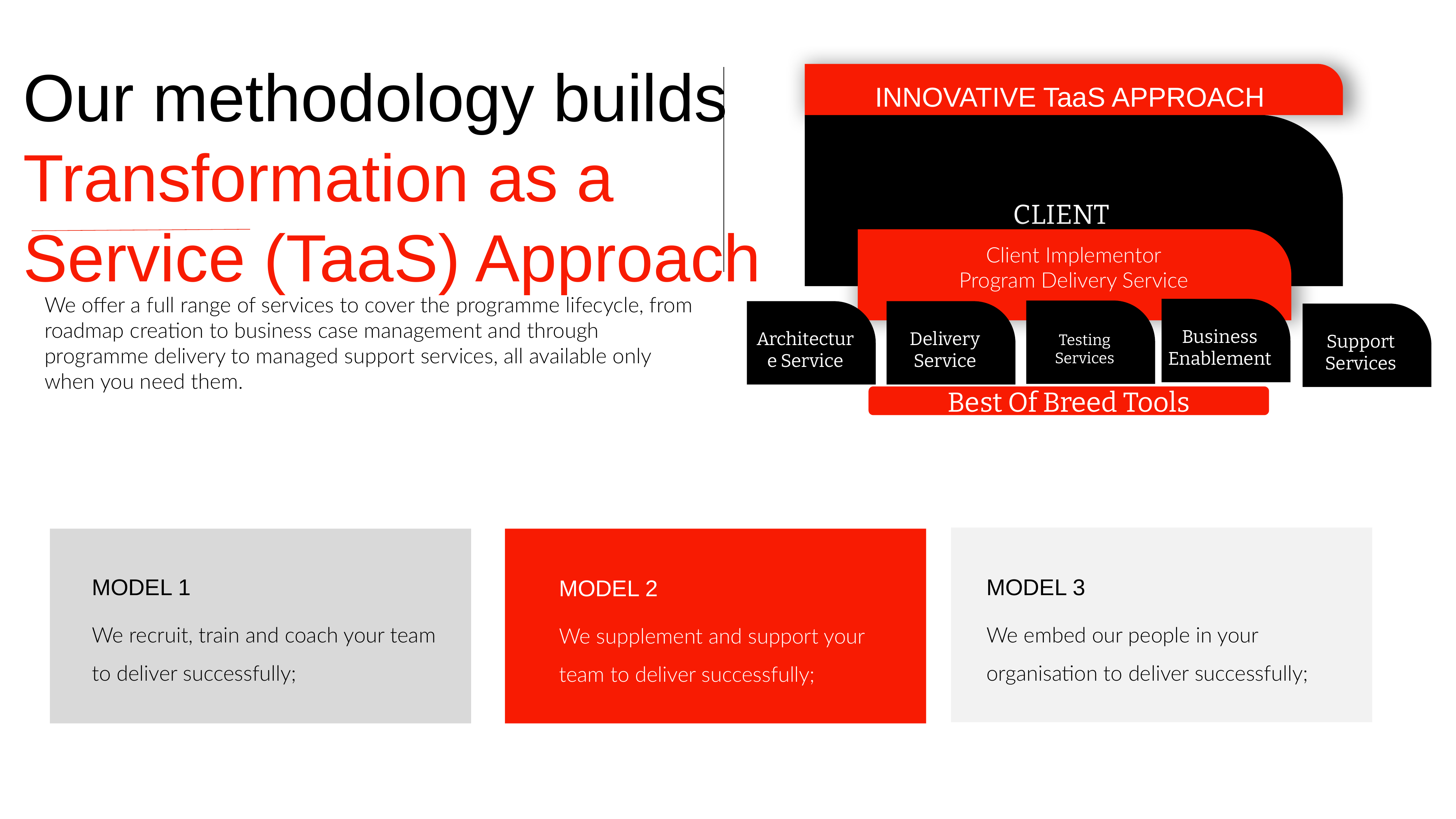

Our methodology builds Transformation as a Service (TaaS) Approach
INNOVATIVE TaaS APPROACH
CLIENT

Client Implementor
Program Delivery Service
We offer a full range of services to cover the programme lifecycle, from roadmap creation to business case management and through programme delivery to managed support services, all available only when you need them.
Business Enablement
Testing Services
Architecture Service
Delivery Service
Support Services
Best Of Breed Tools

MODEL 1
We recruit, train and coach your team to deliver successfully;
MODEL 3
We embed our people in your organisation to deliver successfully;
MODEL 2
We supplement and support your team to deliver successfully;